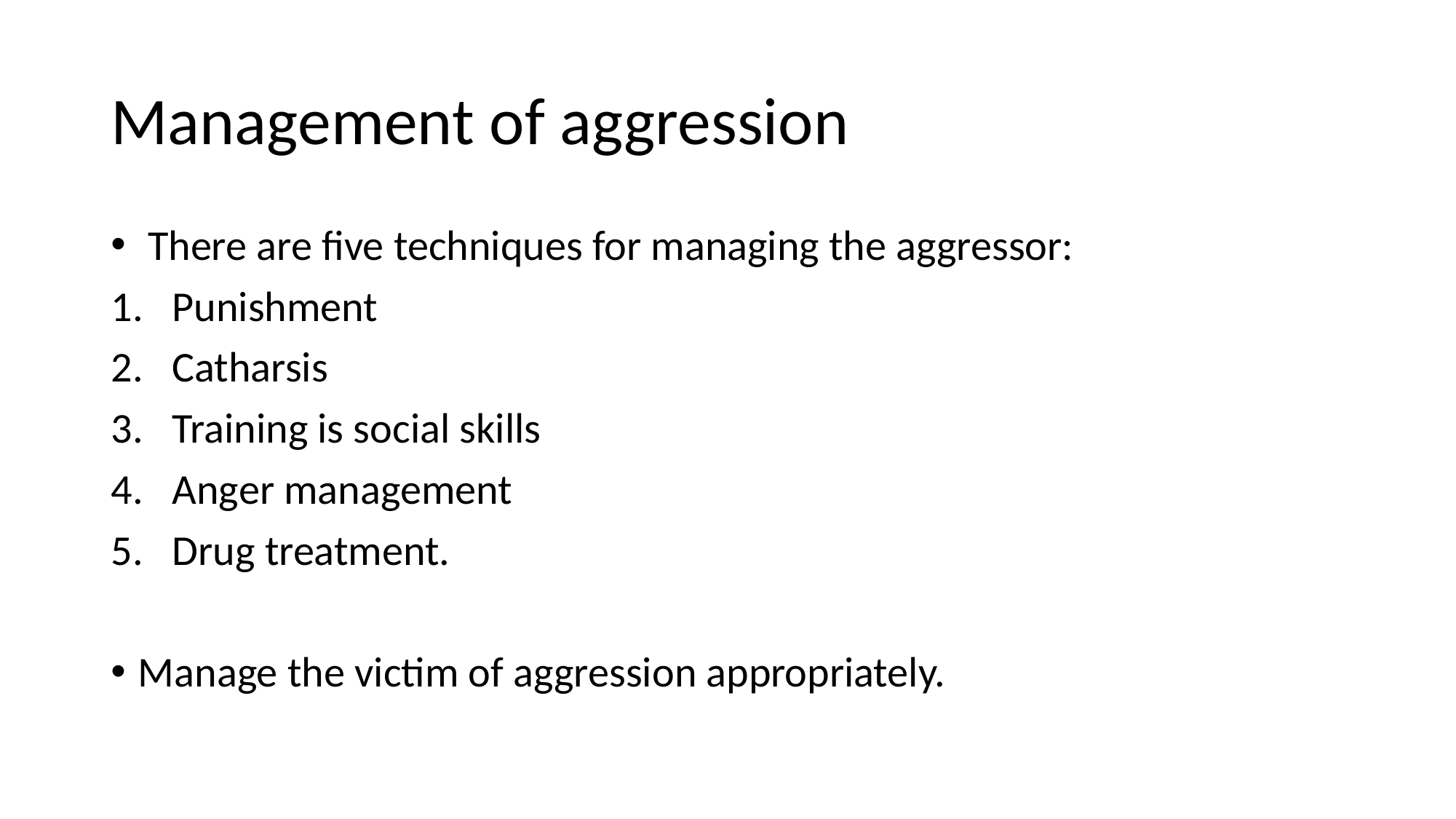

# Management of aggression
 There are five techniques for managing the aggressor:
Punishment
Catharsis
Training is social skills
Anger management
Drug treatment.

Manage the victim of aggression appropriately.